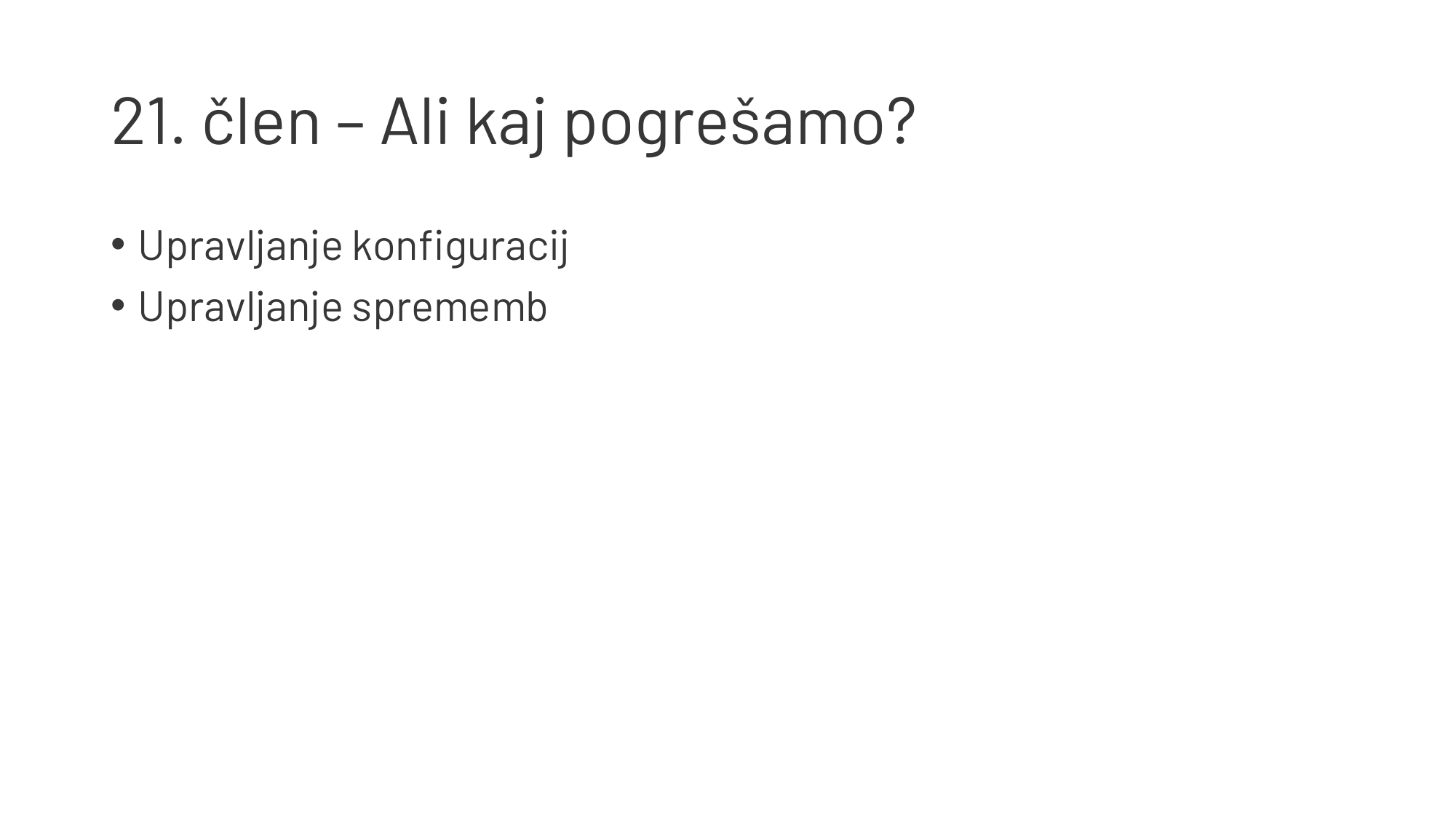

# 21. člen – Ali kaj pogrešamo?
Upravljanje konfiguracij
Upravljanje sprememb